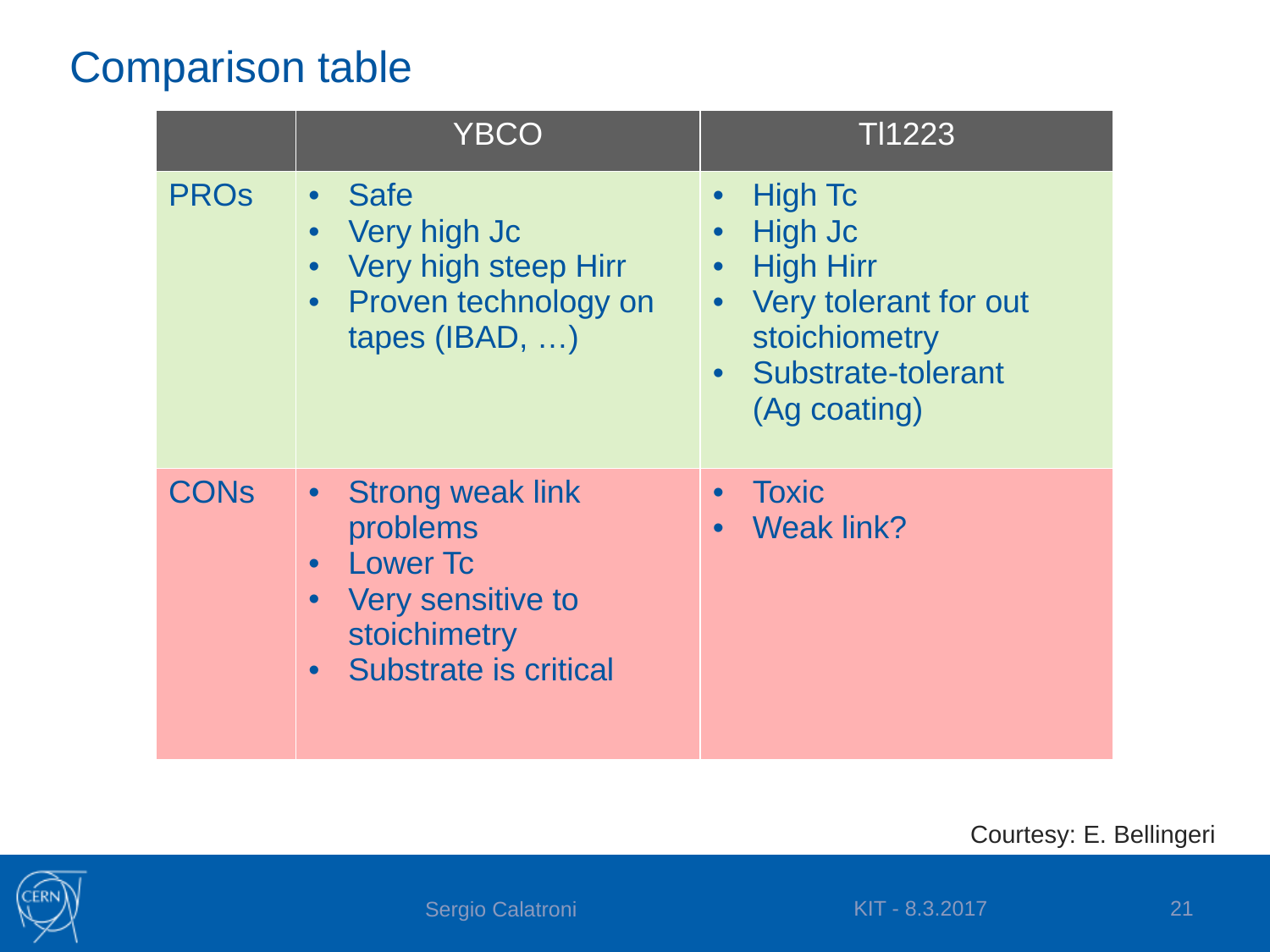

# Comparison table
|  | YBCO | Tl1223 |
| --- | --- | --- |
| PROs | Safe Very high Jc Very high steep Hirr Proven technology on tapes (IBAD, …) | High Tc High Jc High Hirr Very tolerant for out stoichiometry Substrate-tolerant (Ag coating) |
| CONs | Strong weak link problems Lower Tc Very sensitive to stoichimetry Substrate is critical | Toxic Weak link? |
Courtesy: E. Bellingeri
KIT - 8.3.2017
21
Sergio Calatroni